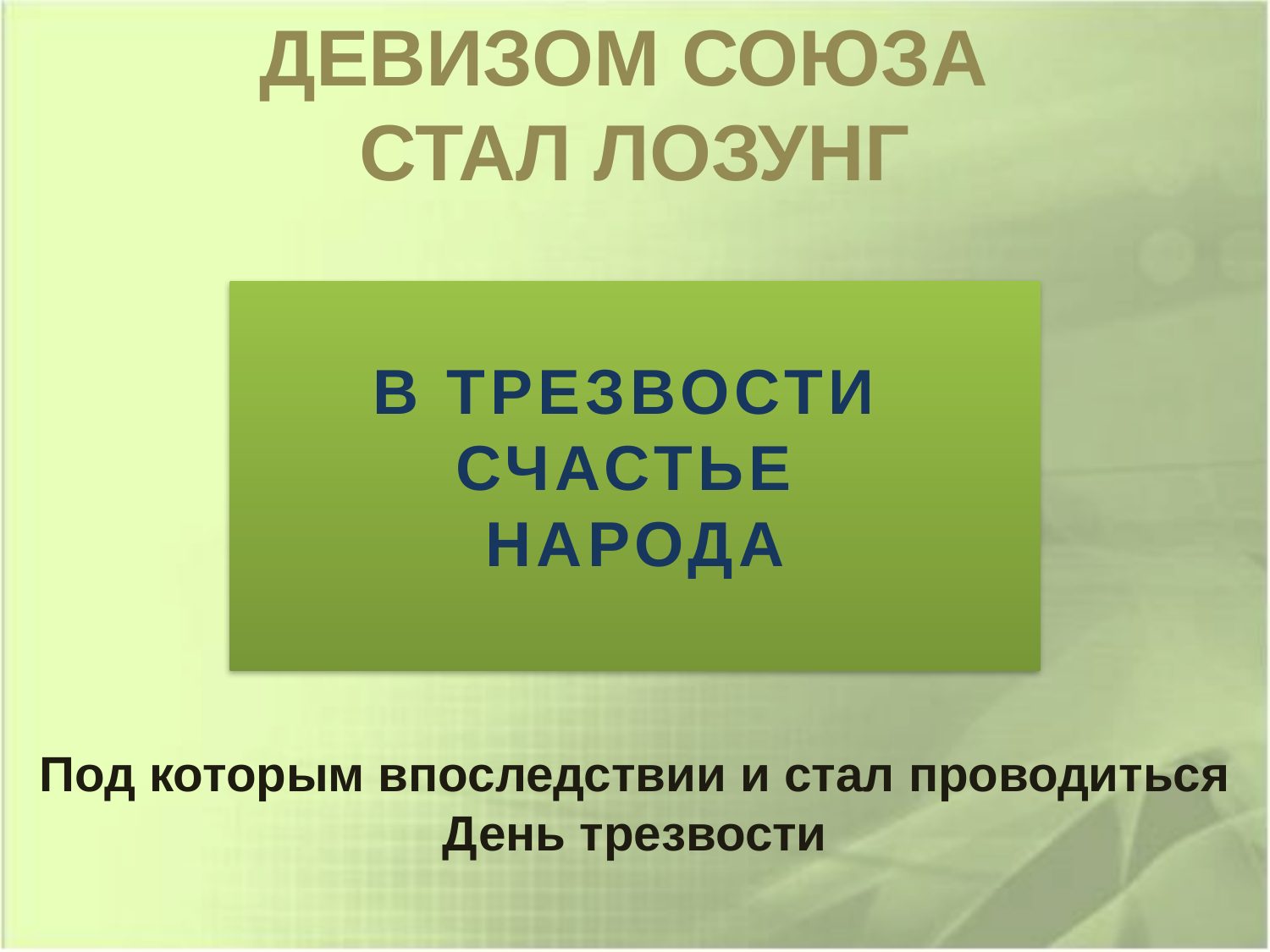

Девизом Союза
стал лозунг

В ТРЕЗВОСТИ
СЧАСТЬЕ
НАРОДА

Под которым впоследствии и стал проводиться День трезвости